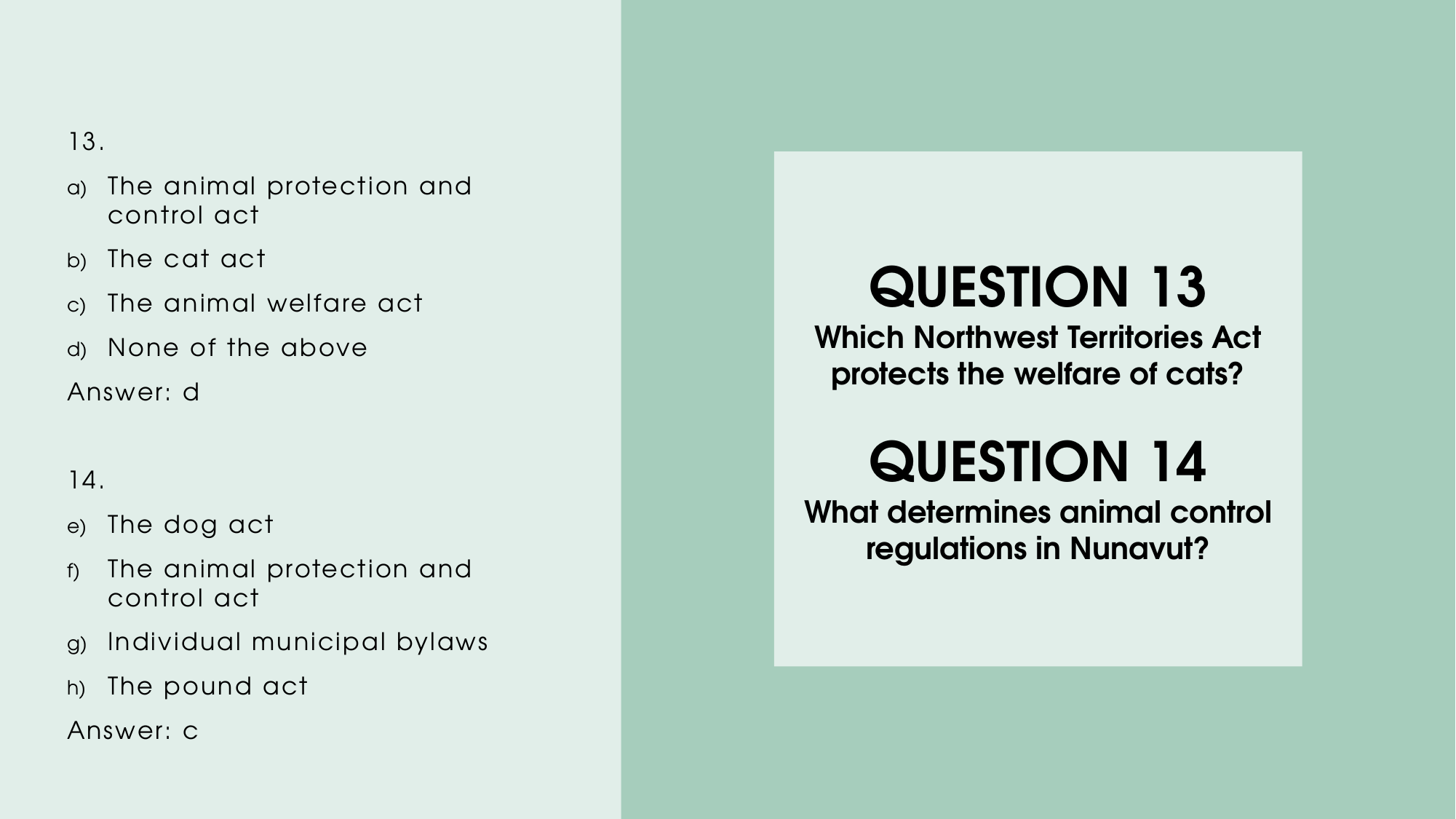

# QUESTION 13 Which Northwest Territories Act protects the welfare of cats? QUESTION 14 What determines animal control regulations in Nunavut?
13.
The animal protection and control act
The cat act
The animal welfare act
None of the above
Answer: d

14.
The dog act
The animal protection and control act
Individual municipal bylaws
The pound act
Answer: c